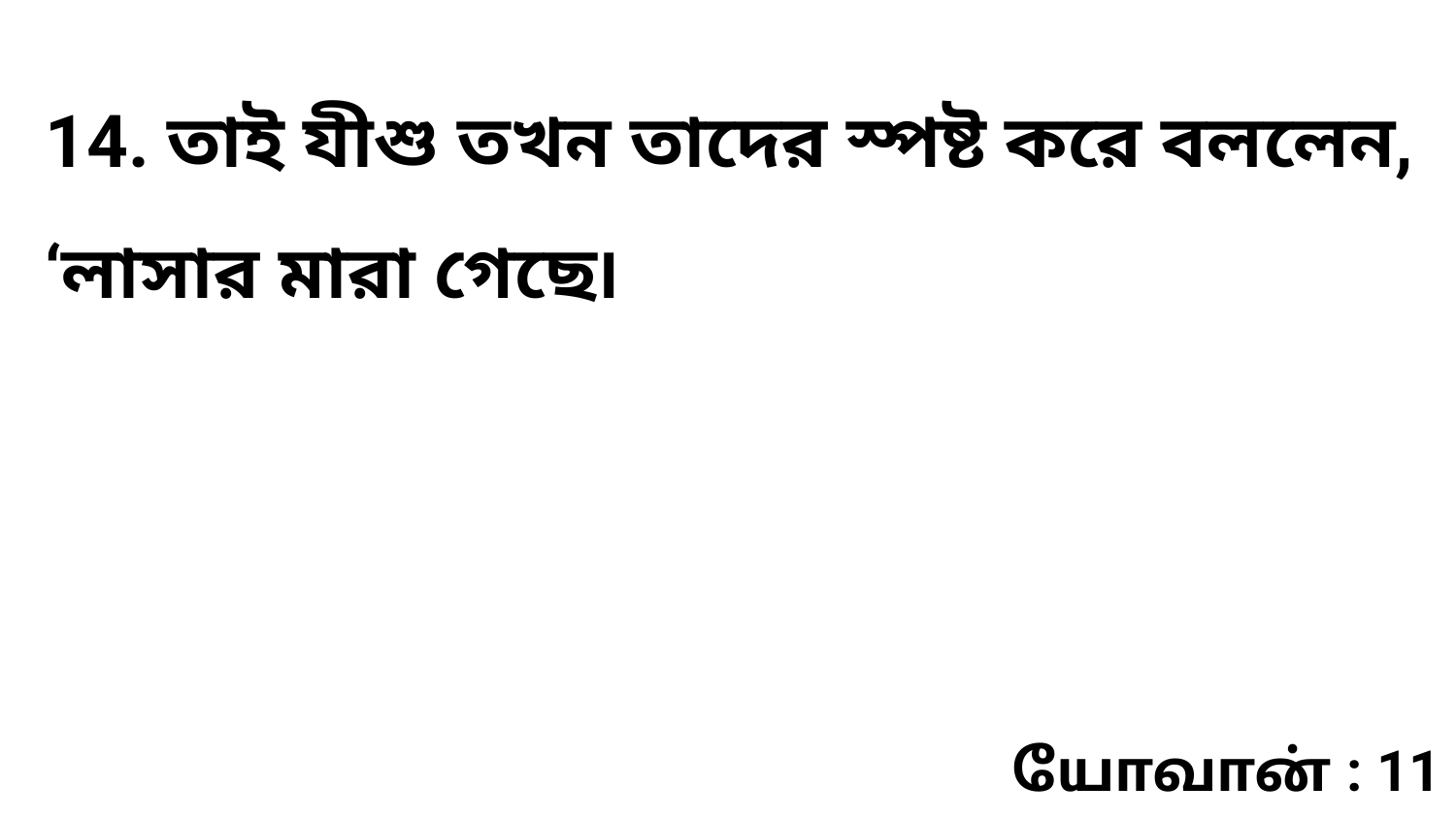

14. তাই যীশু তখন তাদের স্পষ্ট করে বললেন, ‘লাসার মারা গেছে৷
யோவான் : 11